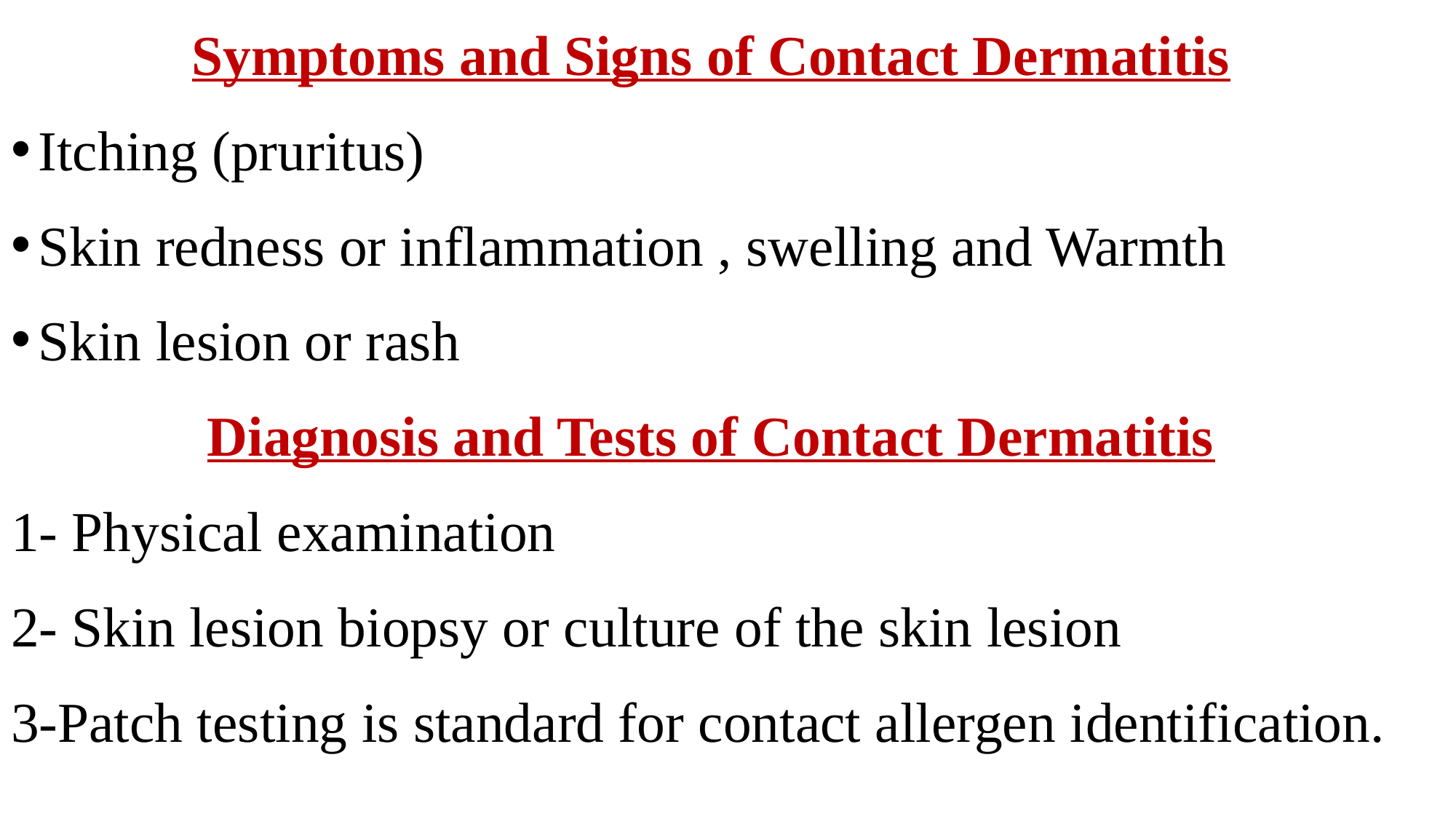

Symptoms and Signs of Contact Dermatitis
Itching (pruritus)
Skin redness or inflammation , swelling and Warmth
Skin lesion or rash
Diagnosis and Tests of Contact Dermatitis
1- Physical examination
2- Skin lesion biopsy or culture of the skin lesion
3-Patch testing is standard for contact allergen identification.